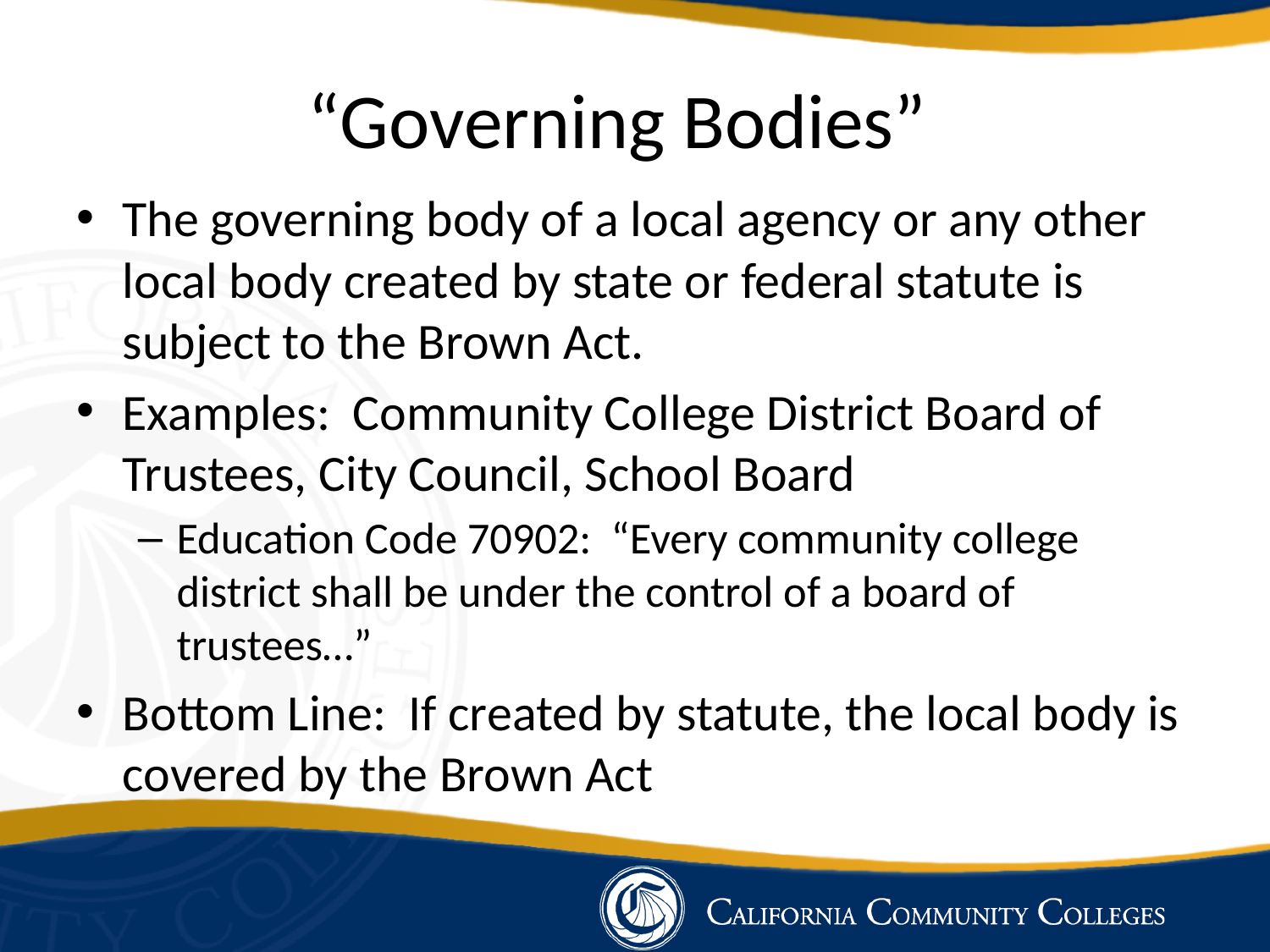

# “Governing Bodies”
The governing body of a local agency or any other local body created by state or federal statute is subject to the Brown Act.
Examples:  Community College District Board of Trustees, City Council, School Board
Education Code 70902:  “Every community college district shall be under the control of a board of trustees…”
Bottom Line:  If created by statute, the local body is covered by the Brown Act